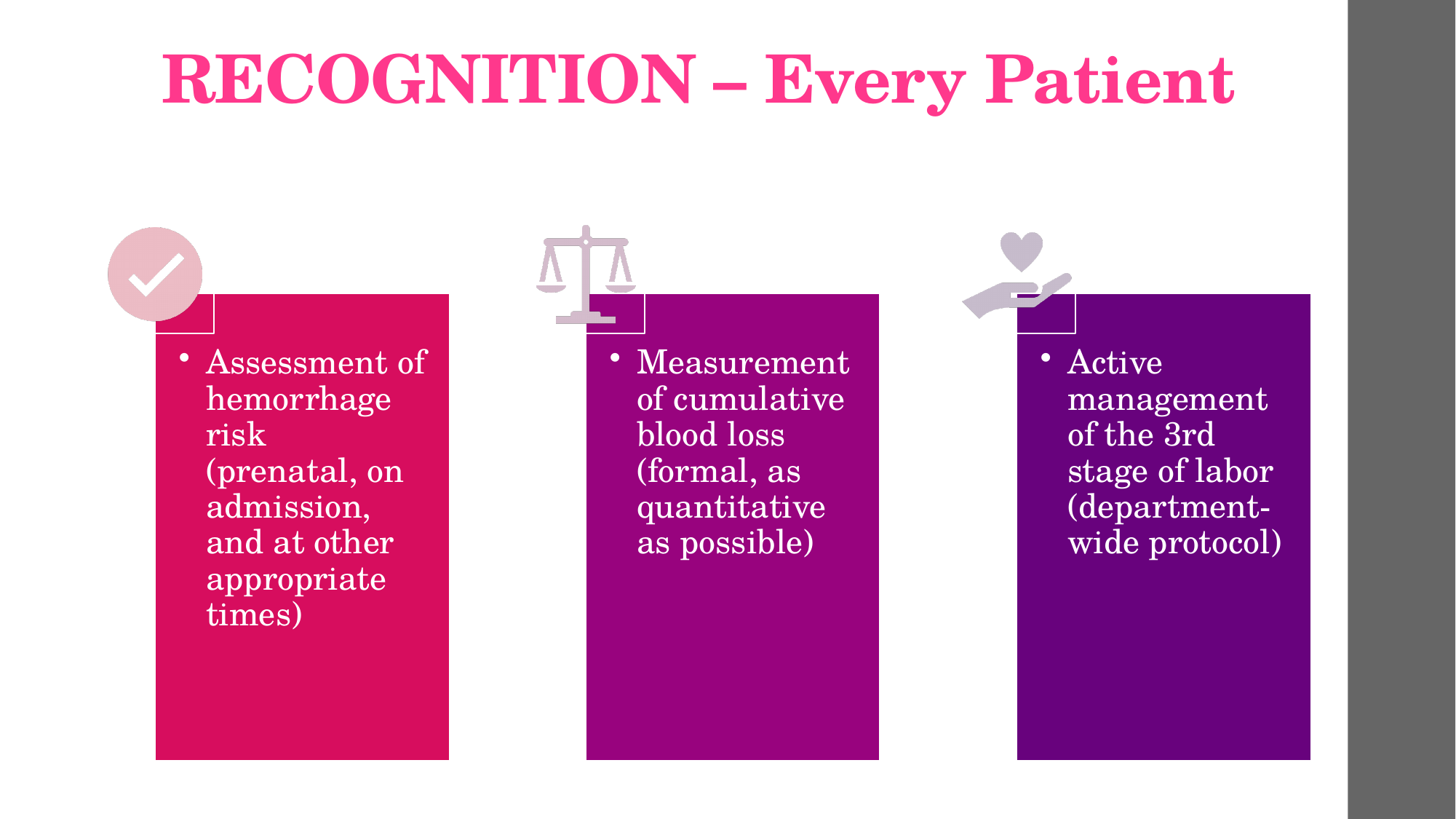

# RECOGNITION – Every Patient

Assessment of hemorrhage risk (prenatal, on admission, and at other appropriate times)

Measurement of cumulative blood loss (formal, as quantitative as possible)

Active management of the 3rd stage of labor (department-wide protocol)